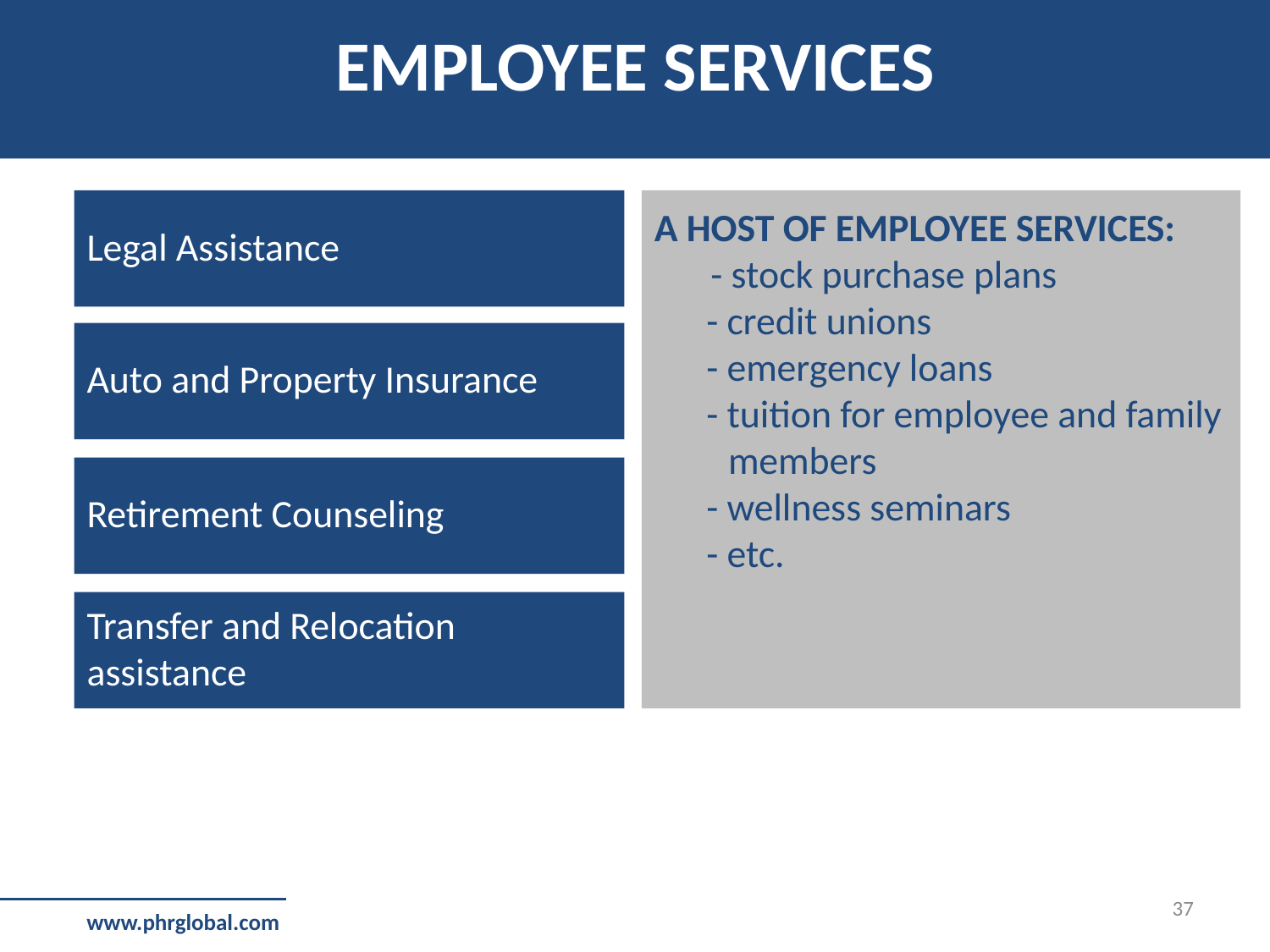

EMPLOYEE SERVICES
Legal Assistance
A HOST OF EMPLOYEE SERVICES:
	 - stock purchase plans
      - credit unions
      - emergency loans
      - tuition for employee and family
	   members
      - wellness seminars
      - etc.

Auto and Property Insurance
Retirement Counseling
Transfer and Relocation assistance
37